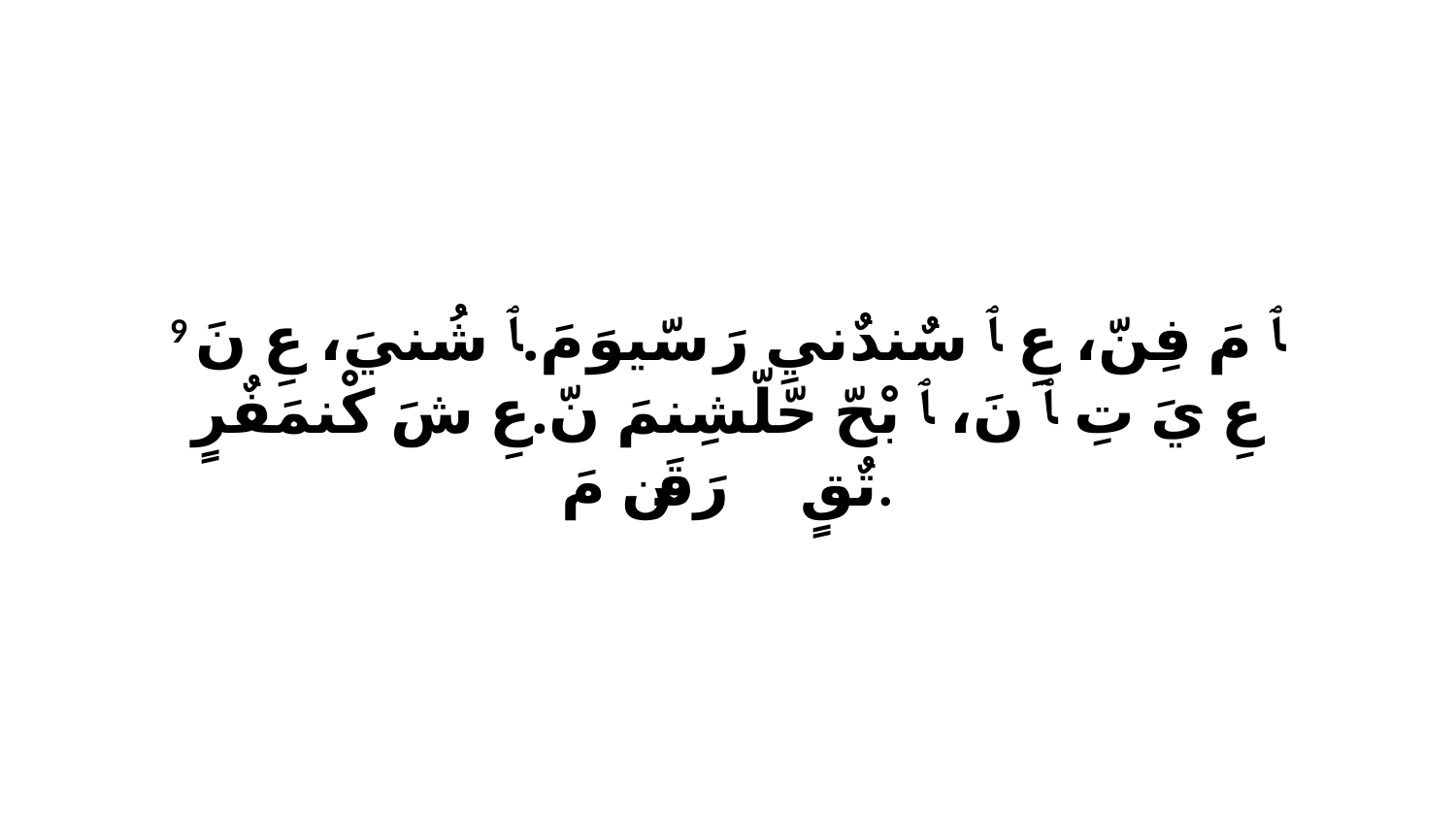

9 ﭑ مَ فِنّ، عِ ﭑ سٌندٌنيِ رَ سّيوَ مَ.ﭑ شُنيَ، عِ نَ عِ يَ تِ ﭑ نَ، ﭑ بْحّ حّلّشِنمَ نّ.عِ شَ كْنمَفٌرٍ تٌقٍ رَقَن ﭑ مَ.